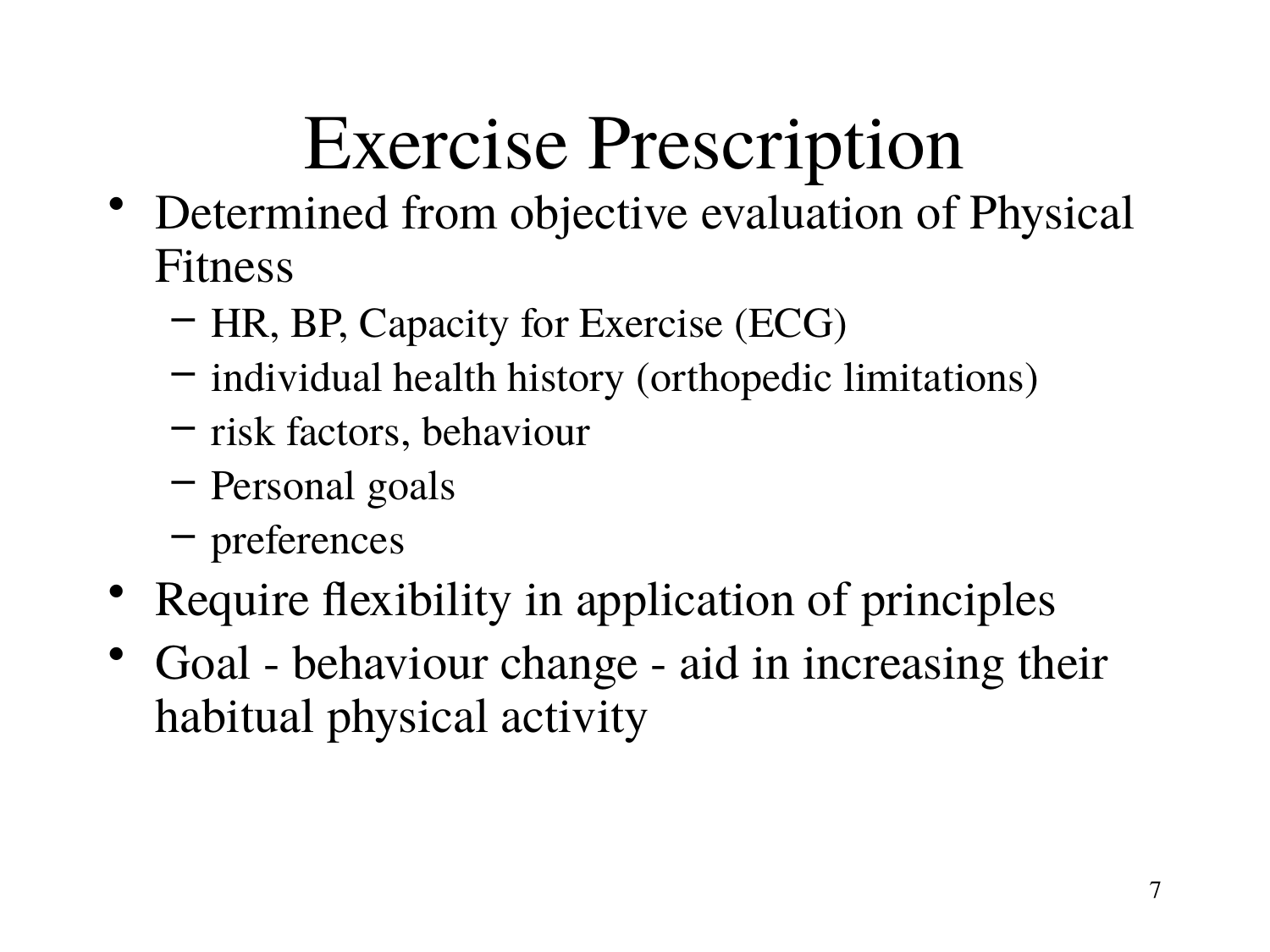

# Exercise Prescription
Determined from objective evaluation of Physical Fitness
HR, BP, Capacity for Exercise (ECG)
individual health history (orthopedic limitations)
risk factors, behaviour
Personal goals
preferences
Require flexibility in application of principles
Goal - behaviour change - aid in increasing their habitual physical activity
7